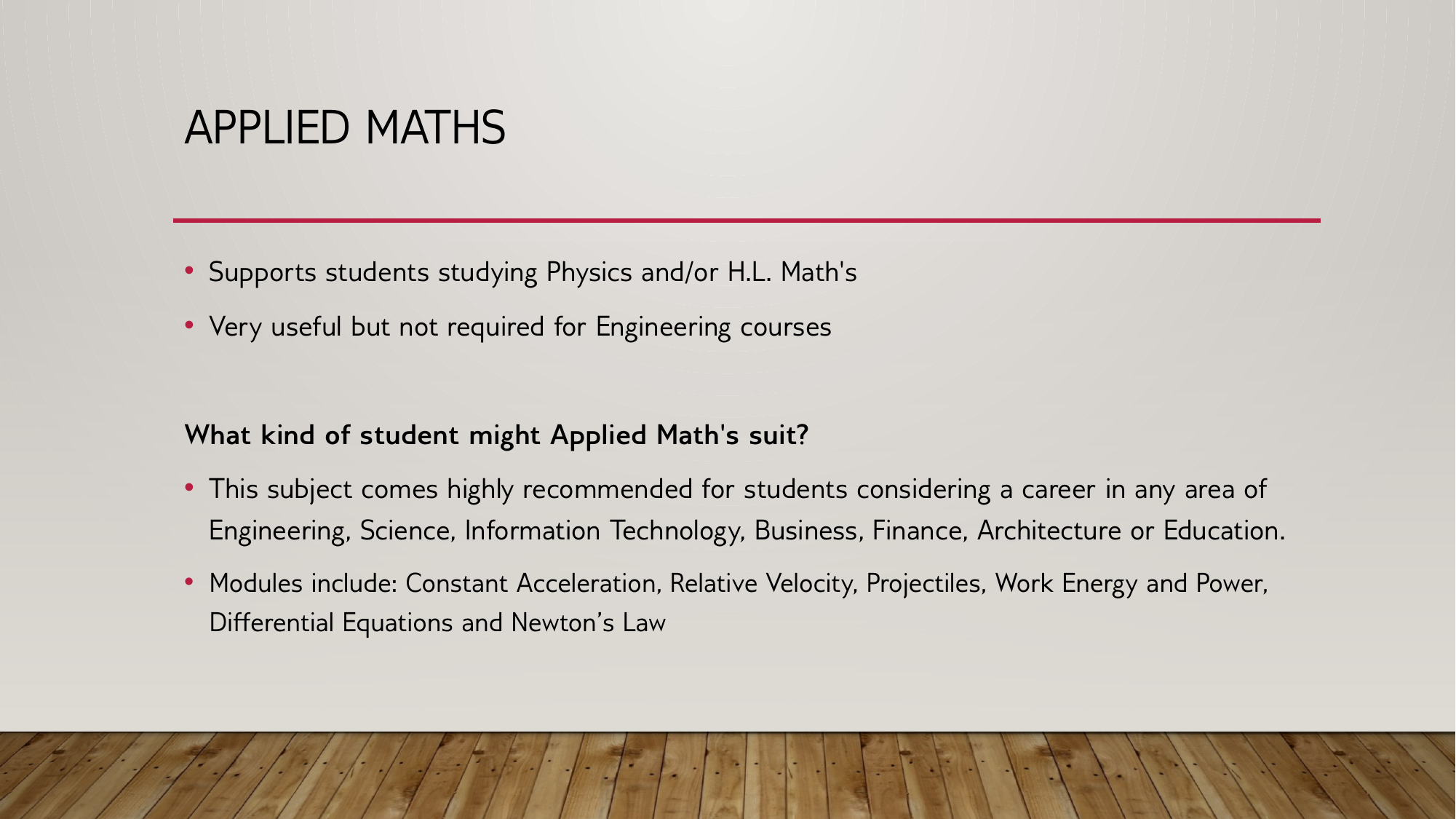

# Applied maths
Supports students studying Physics and/or H.L. Math's ​
Very useful but not required for Engineering courses​

What kind of student might Applied Math's suit?
This subject comes highly recommended for students considering a career in any area of Engineering, Science, Information Technology, Business, Finance, Architecture or Education.
Modules include: Constant Acceleration, Relative Velocity, Projectiles, Work Energy and Power, Differential Equations and Newton’s Law